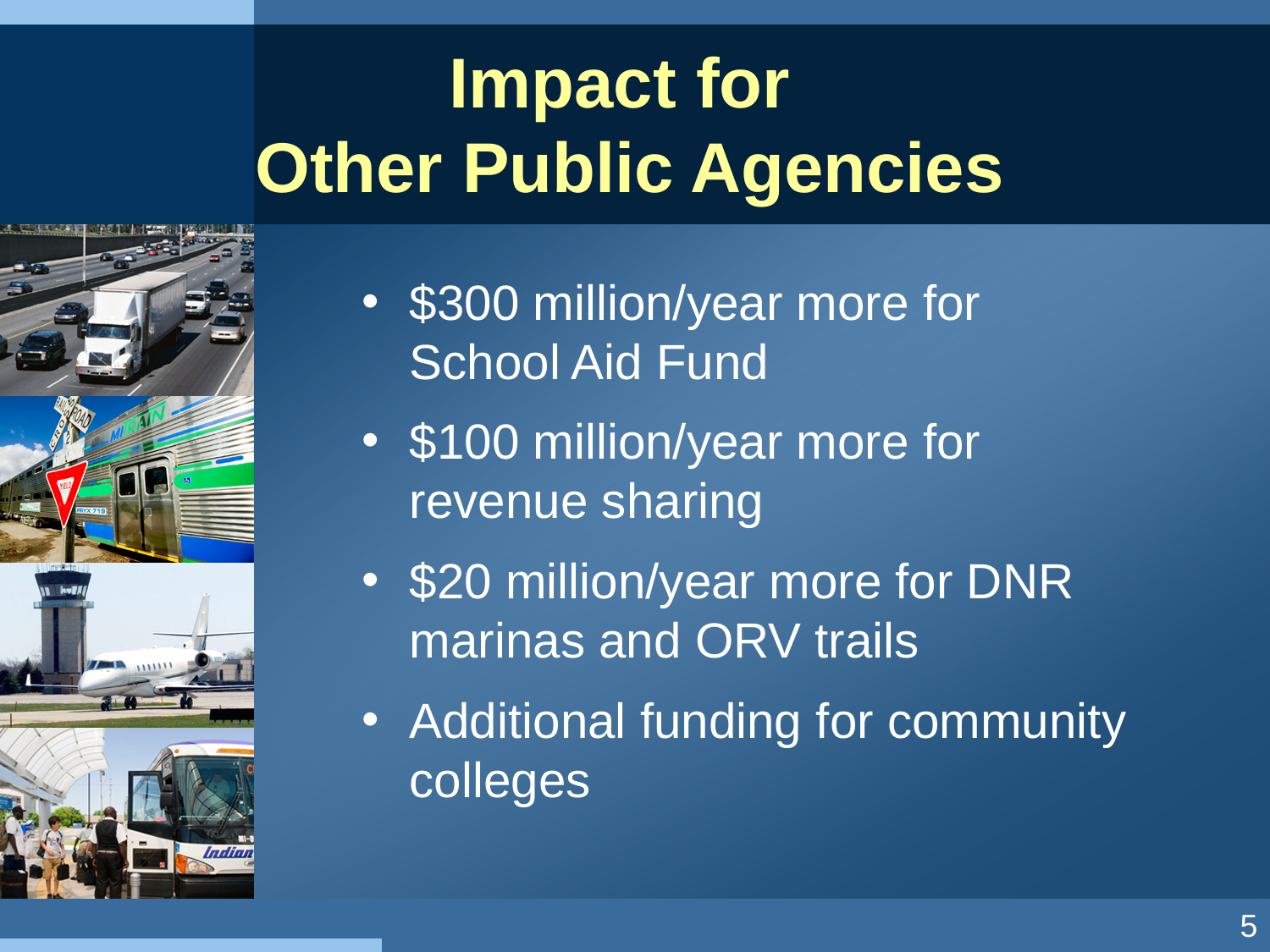

# Impact for Other Public Agencies
$300 million/year more for School Aid Fund
$100 million/year more for revenue sharing
$20 million/year more for DNR marinas and ORV trails
Additional funding for community colleges
5